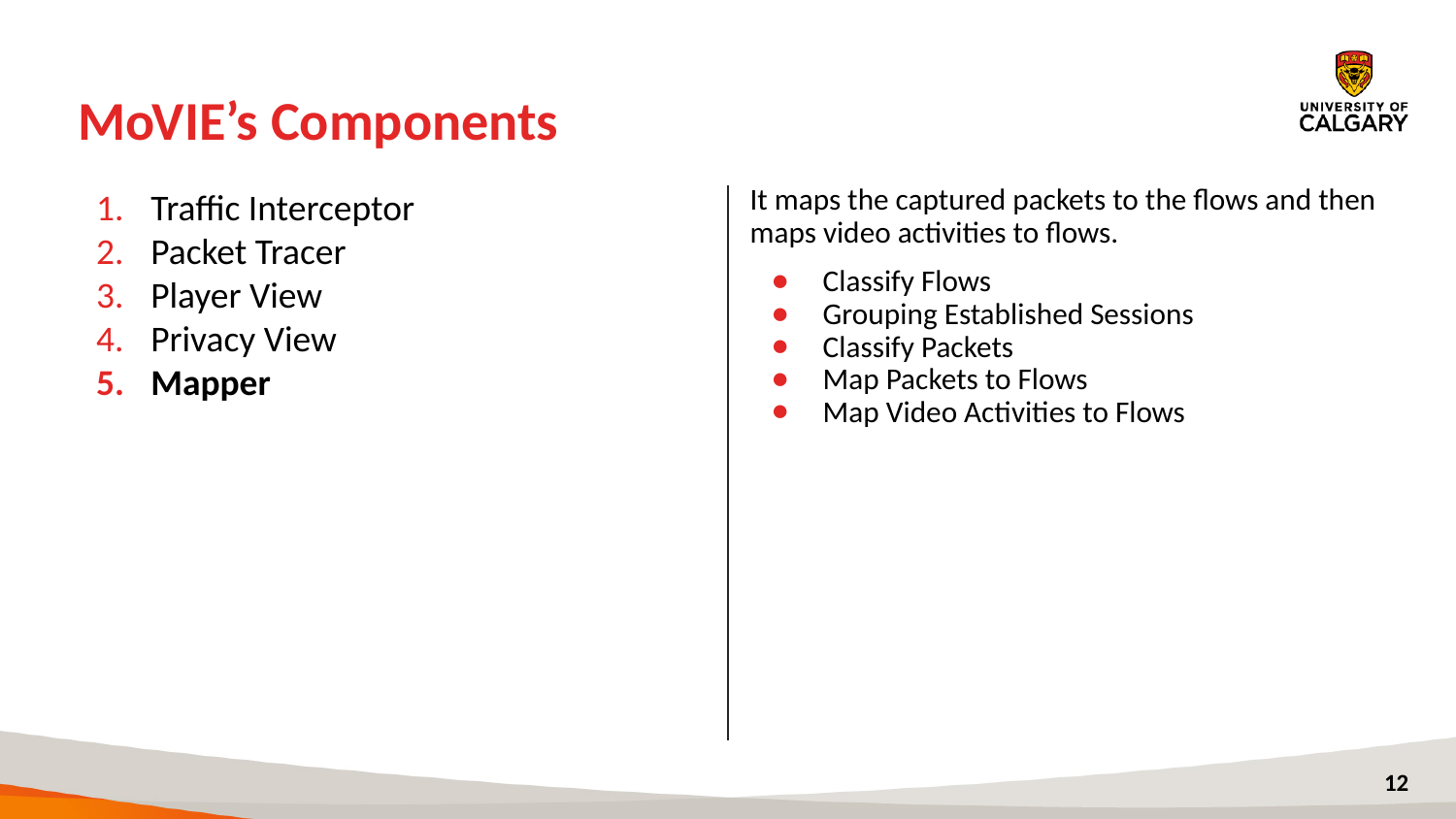

# MoVIE’s Components
Traffic Interceptor
Packet Tracer
Player View
Privacy View
Mapper

It maps the captured packets to the flows and then maps video activities to flows.
Classify Flows
Grouping Established Sessions
Classify Packets
Map Packets to Flows
Map Video Activities to Flows

12